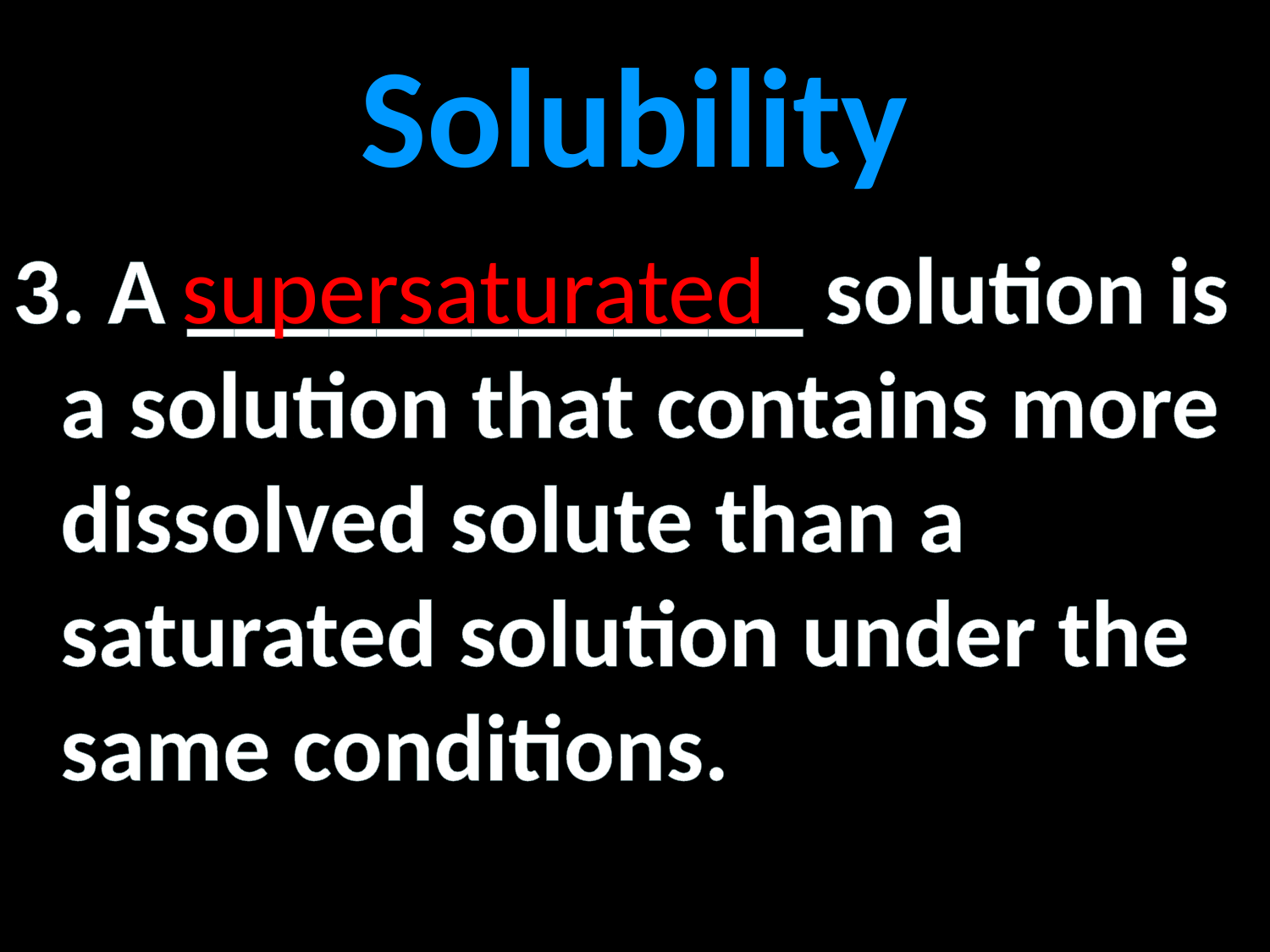

Solubility
3. A _____________ solution is a solution that contains more dissolved solute than a saturated solution under the same conditions.
supersaturated